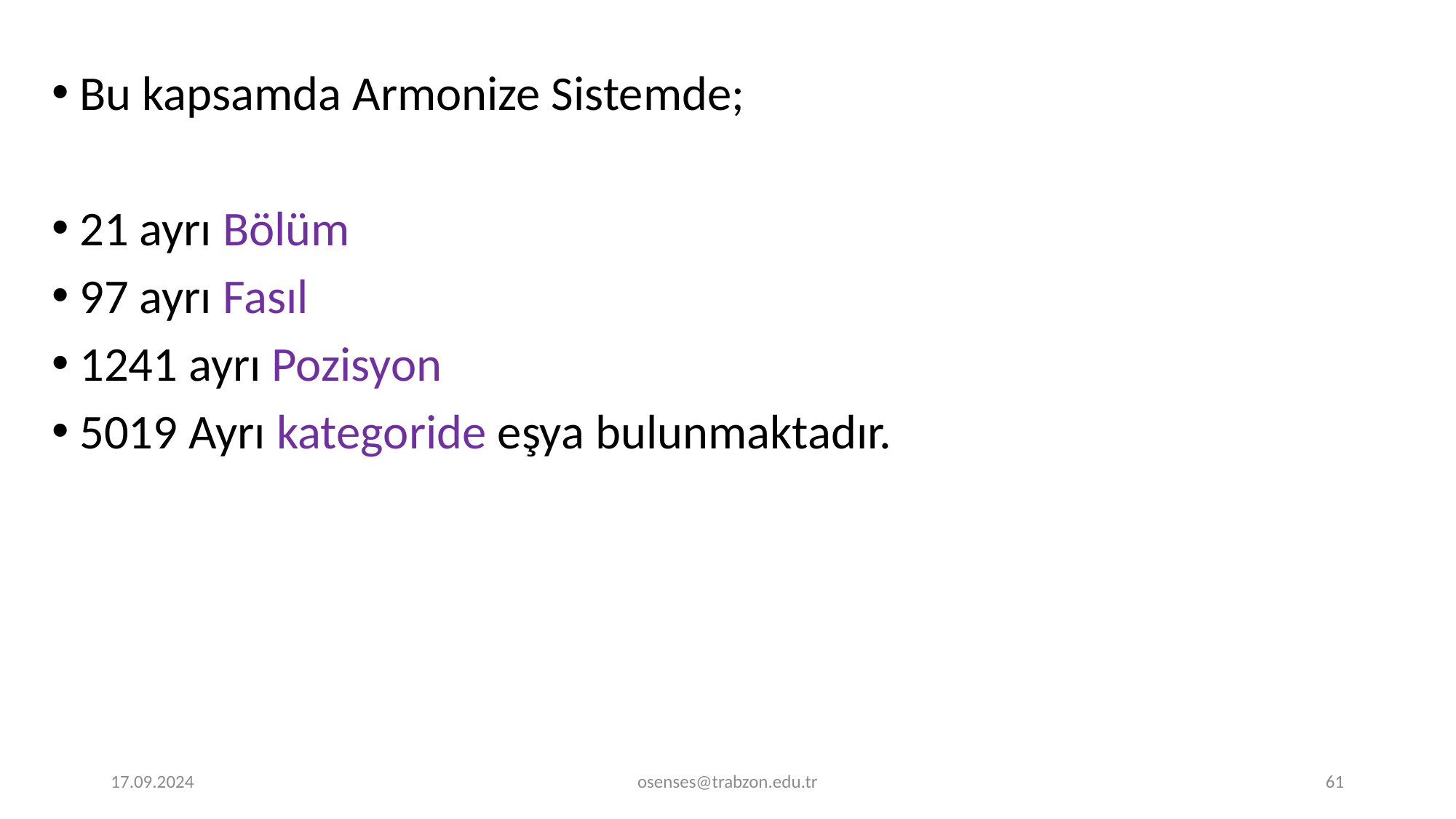

Bu kapsamda Armonize Sistemde;

21 ayrı Bölüm
97 ayrı Fasıl
1241 ayrı Pozisyon
5019 Ayrı kategoride eşya bulunmaktadır.
17.09.2024
osenses@trabzon.edu.tr
61